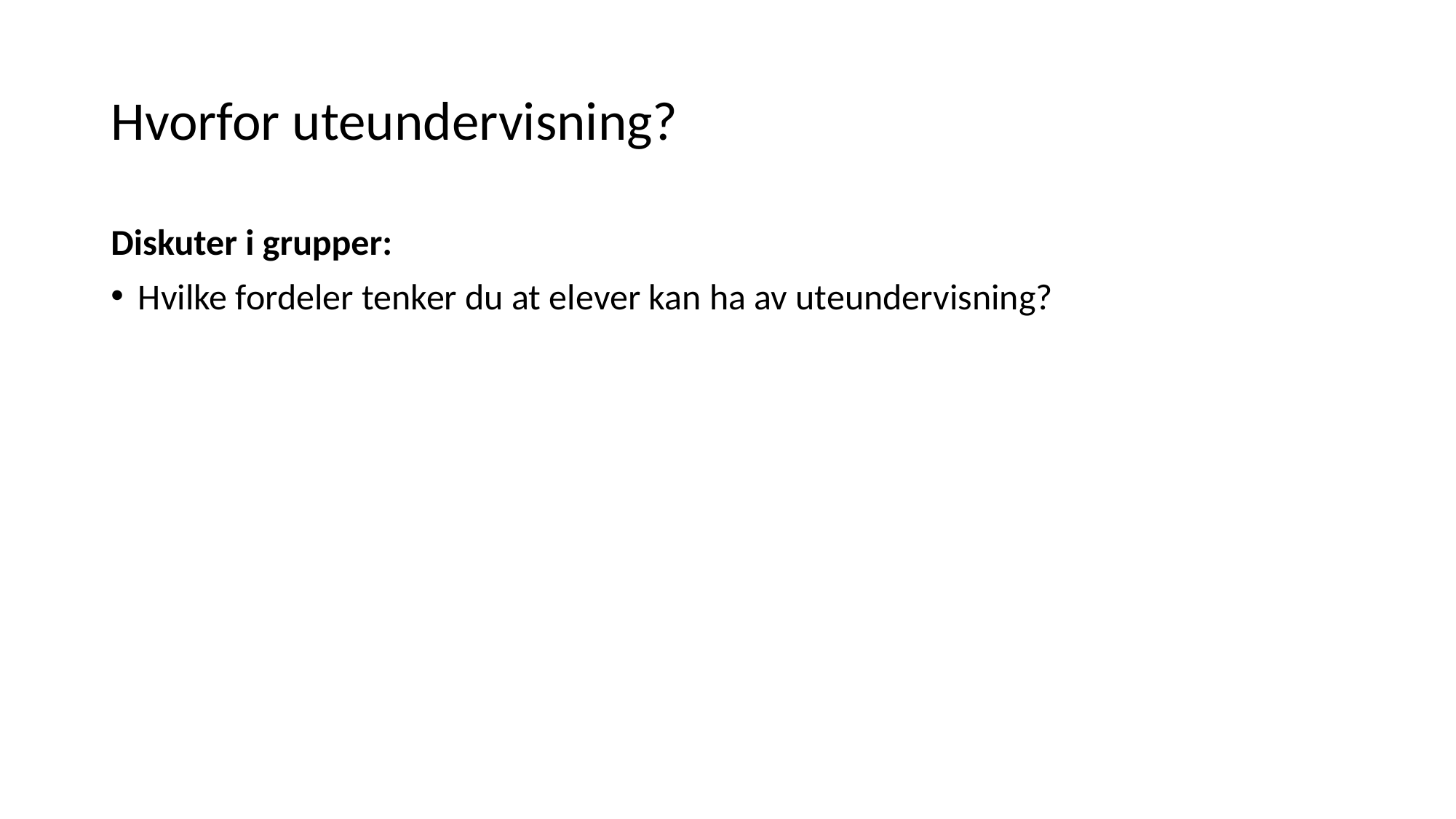

# Hvorfor uteundervisning?
Diskuter i grupper:
Hvilke fordeler tenker du at elever kan ha av uteundervisning?